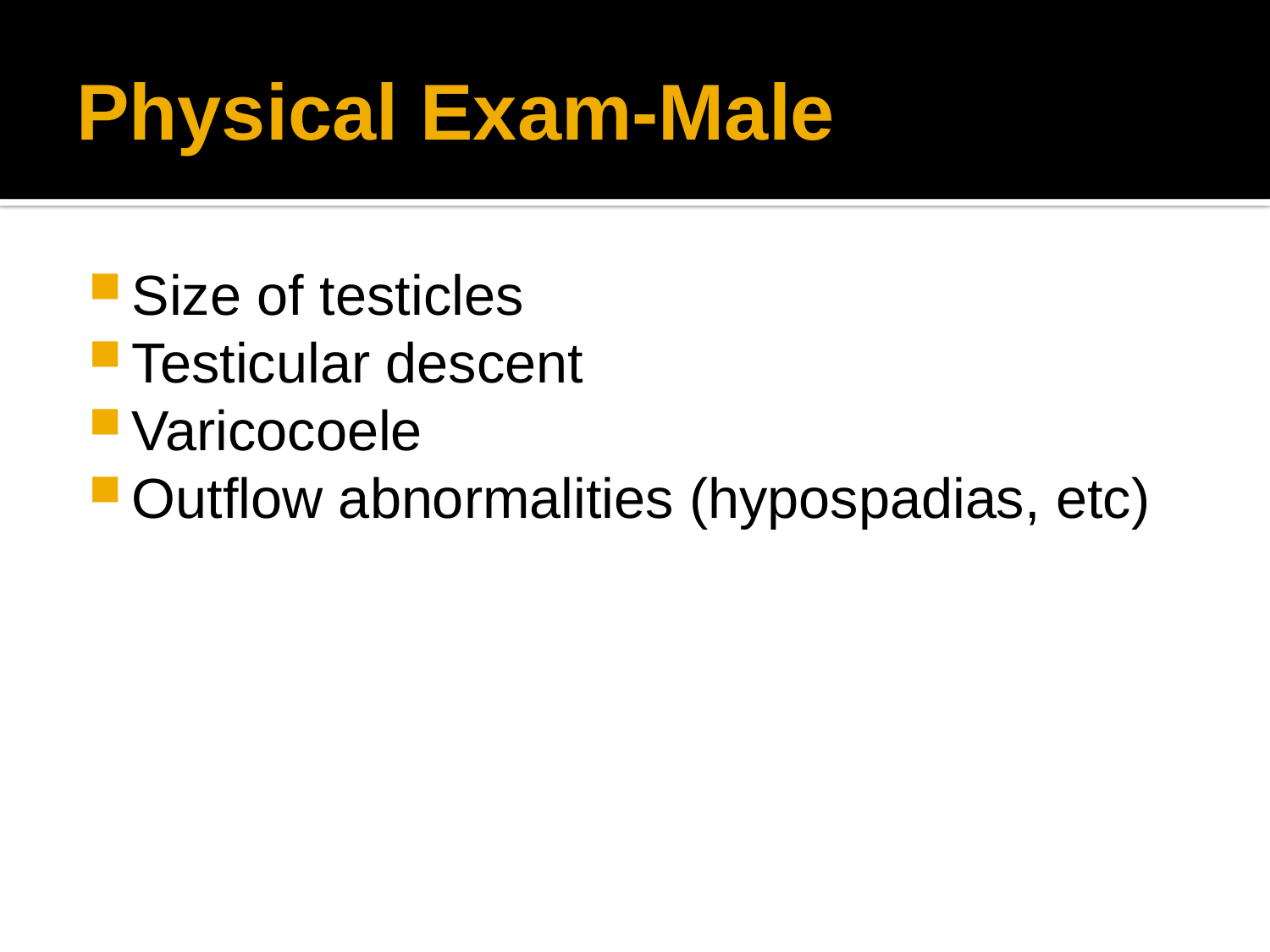

# Physical Exam-Male
Size of testicles
Testicular descent
Varicocoele
Outflow abnormalities (hypospadias, etc)